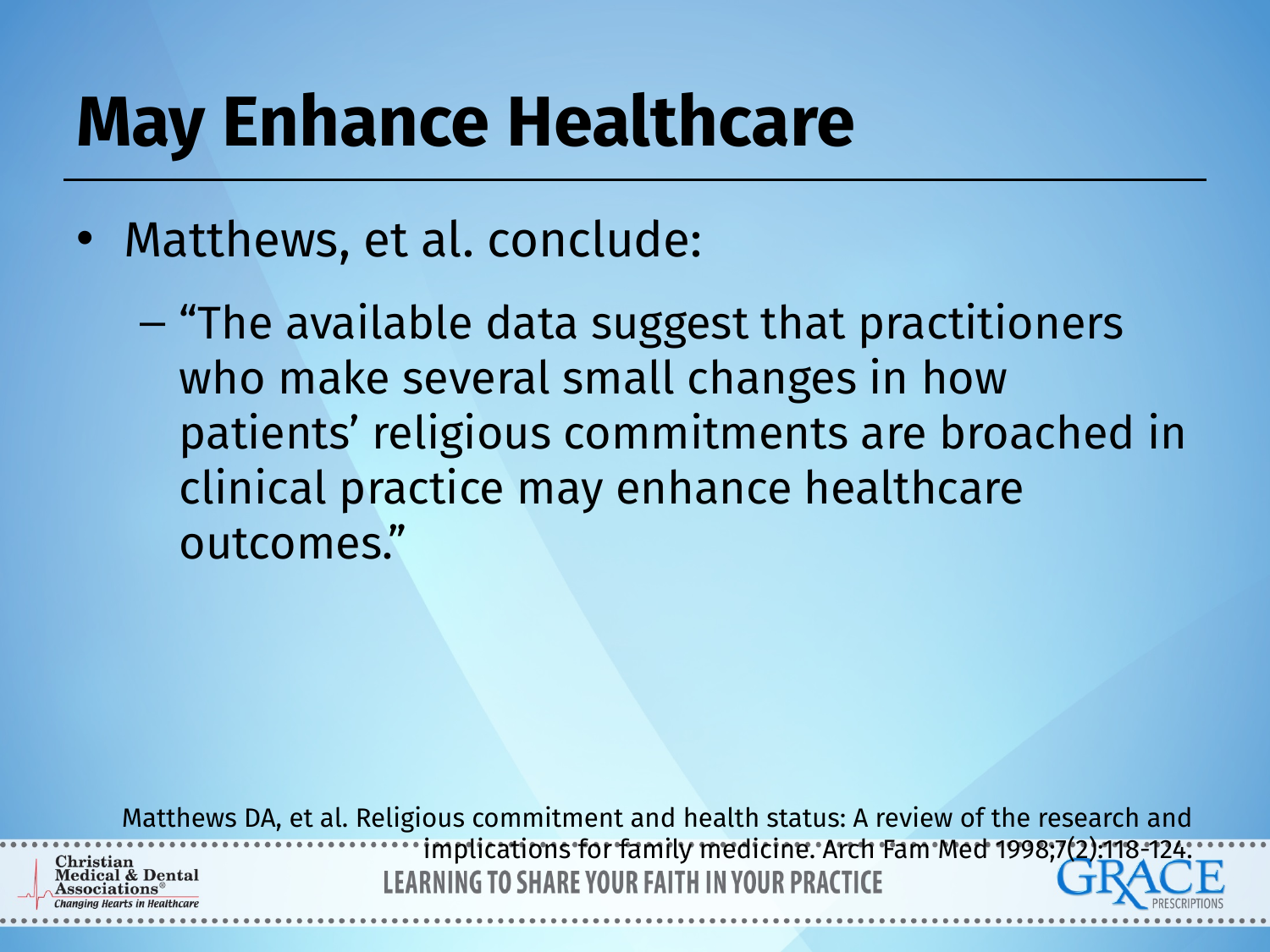

# May Enhance Healthcare
Matthews, et al. conclude:
“The available data suggest that practitioners who make several small changes in how patients’ religious commitments are broached in clinical practice may enhance healthcare outcomes.”

Matthews DA, et al. Religious commitment and health status: A review of the research and implications for family medicine. Arch Fam Med 1998;7(2):118-124.